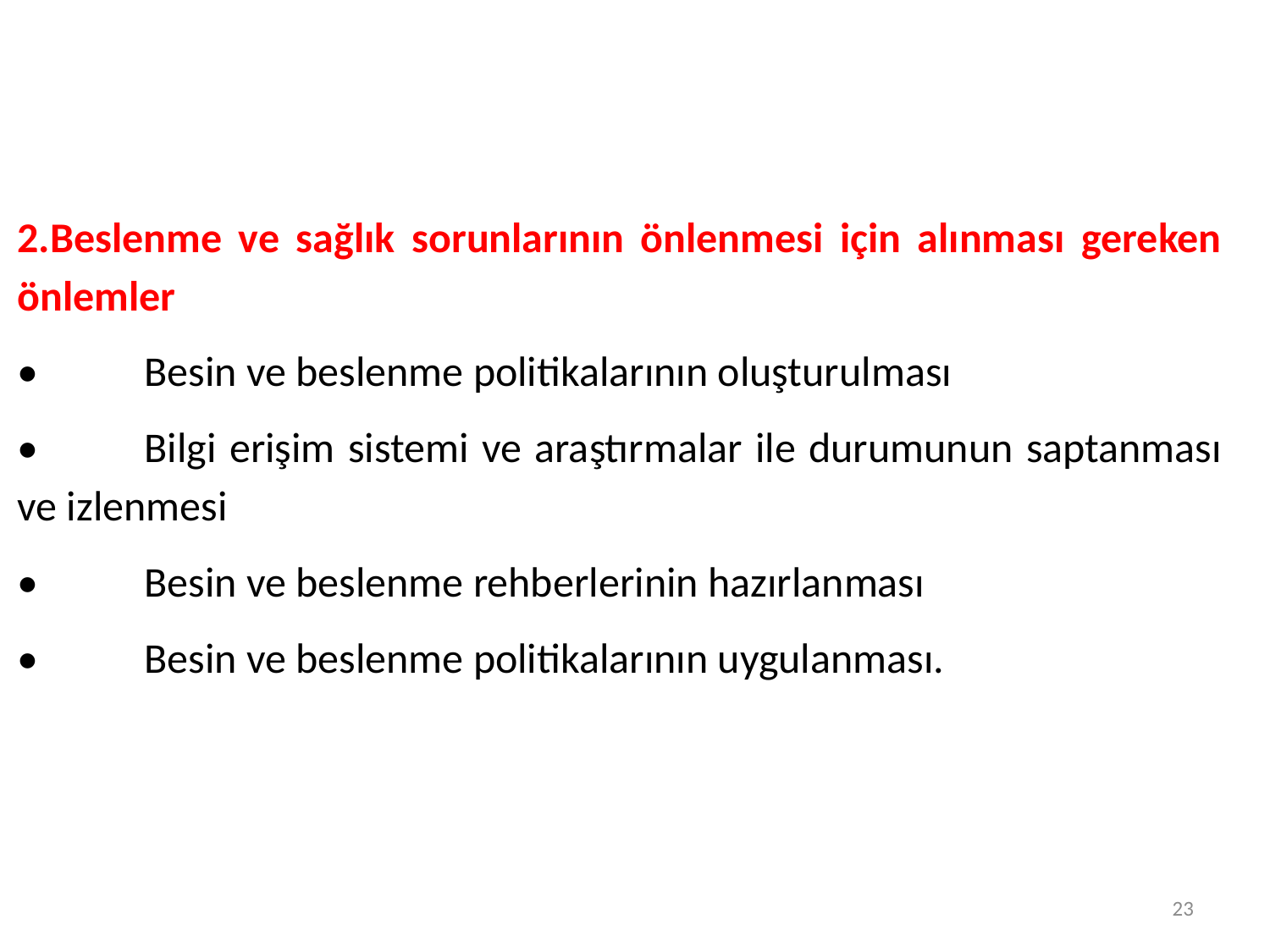

2.Beslenme ve sağlık sorunlarının önlenmesi için alınması gereken önlemler
•	Besin ve beslenme politikalarının oluşturulması
•	Bilgi erişim sistemi ve araştırmalar ile durumunun saptanması ve izlenmesi
•	Besin ve beslenme rehberlerinin hazırlanması
•	Besin ve beslenme politikalarının uygulanması.

23